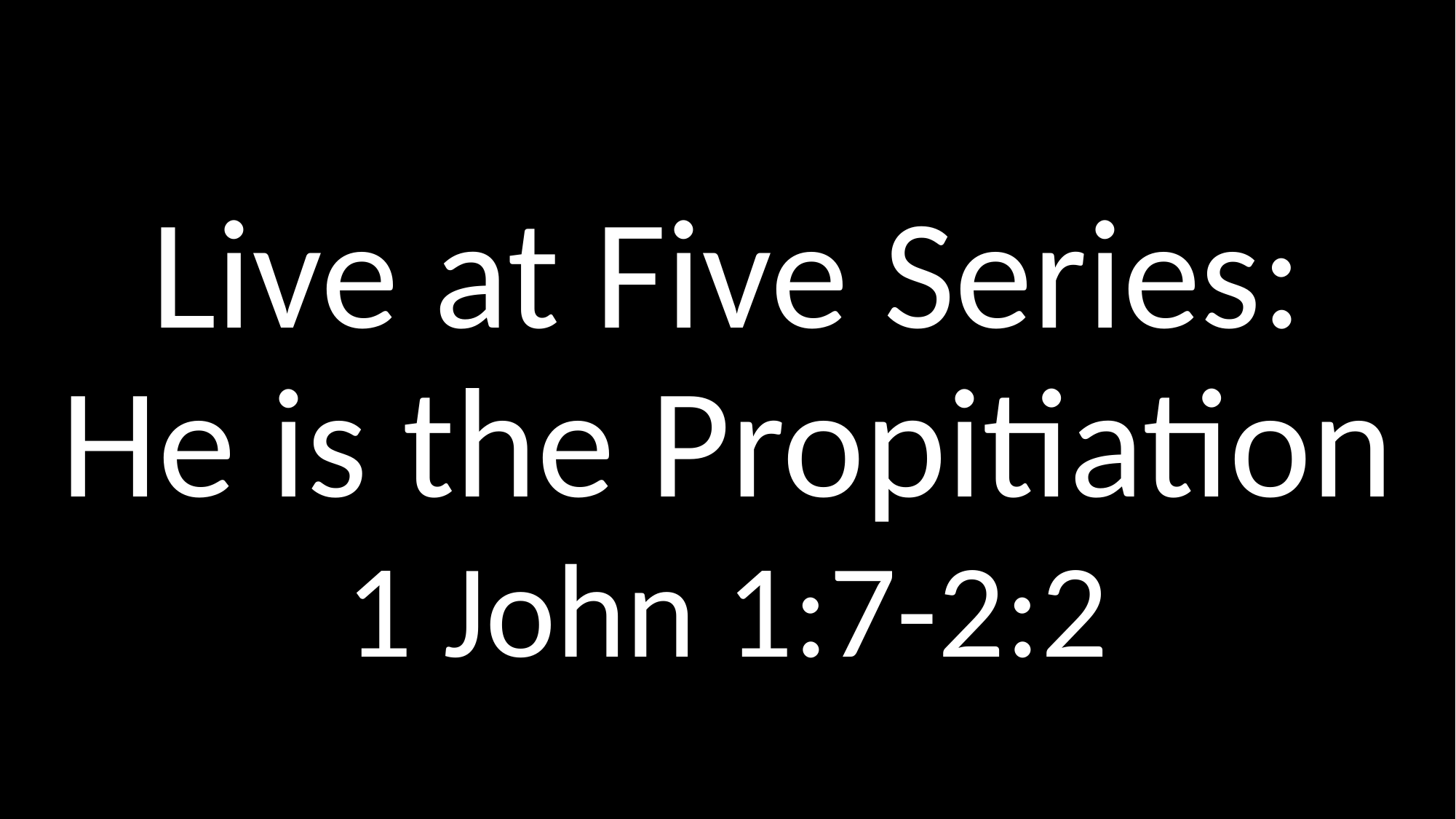

# Live at Five Series: He is the Propitiation
1 John 1:7-2:2